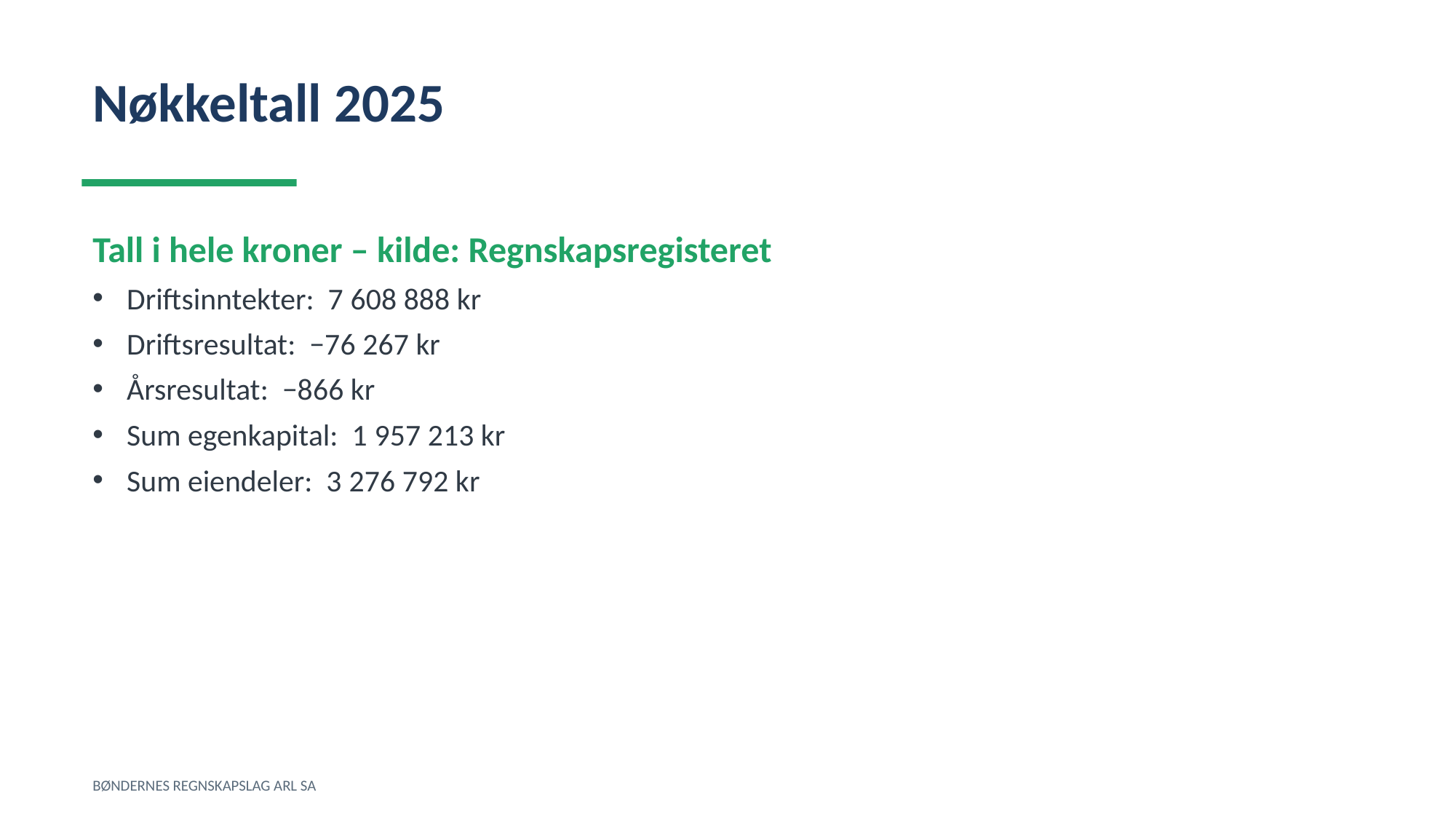

Nøkkeltall 2025

Tall i hele kroner – kilde: Regnskapsregisteret
Driftsinntekter:  7 608 888 kr
Driftsresultat:  −76 267 kr
Årsresultat:  −866 kr
Sum egenkapital:  1 957 213 kr
Sum eiendeler:  3 276 792 kr
BØNDERNES REGNSKAPSLAG ARL SA